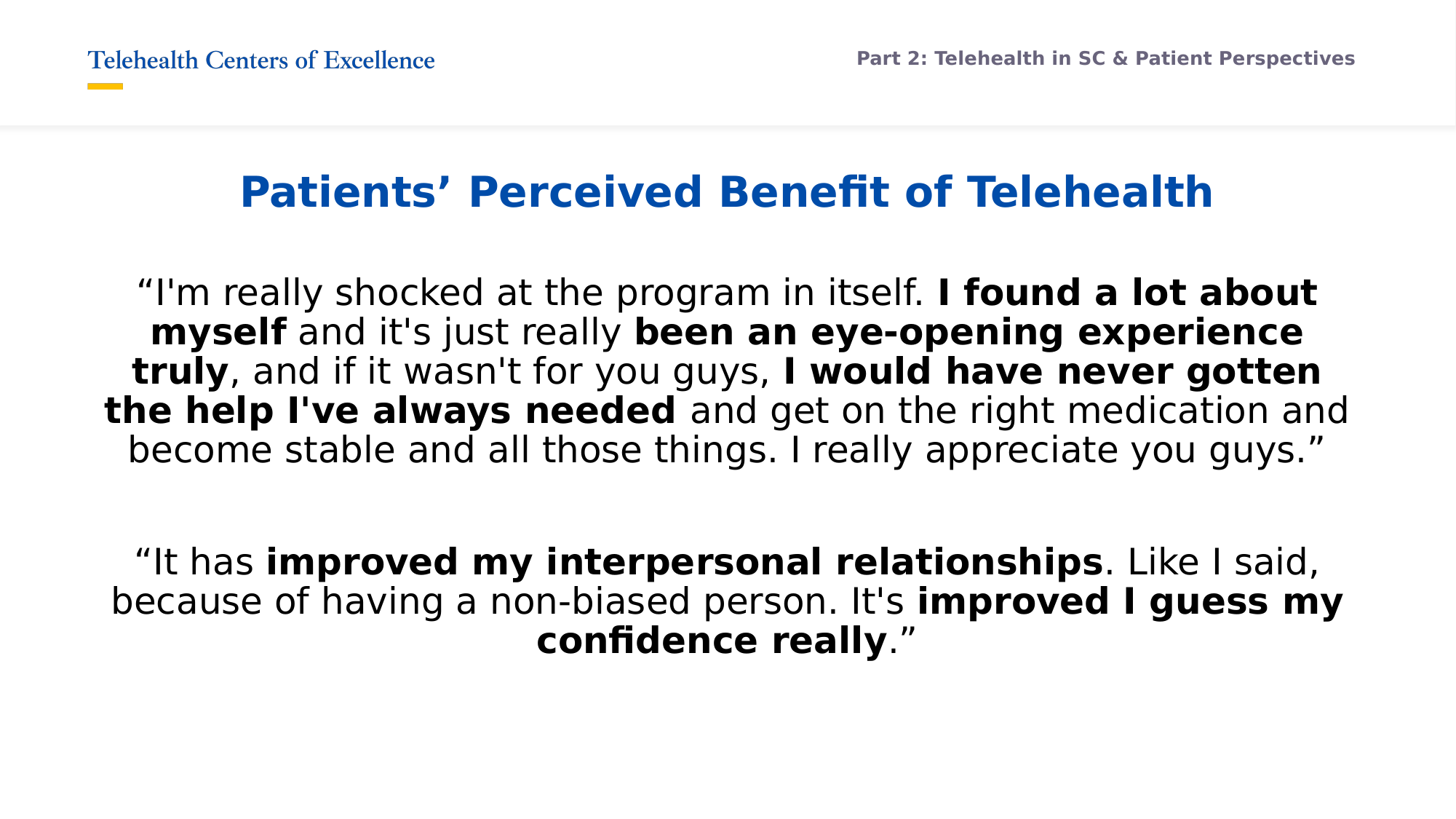

Part 2: Telehealth in SC & Patient Perspectives
# Patients’ Perceived Benefit of Telehealth
“I'm really shocked at the program in itself. I found a lot about myself and it's just really been an eye-opening experience truly, and if it wasn't for you guys, I would have never gotten the help I've always needed and get on the right medication and become stable and all those things. I really appreciate you guys.”
“It has improved my interpersonal relationships. Like I said, because of having a non-biased person. It's improved I guess my confidence really.”